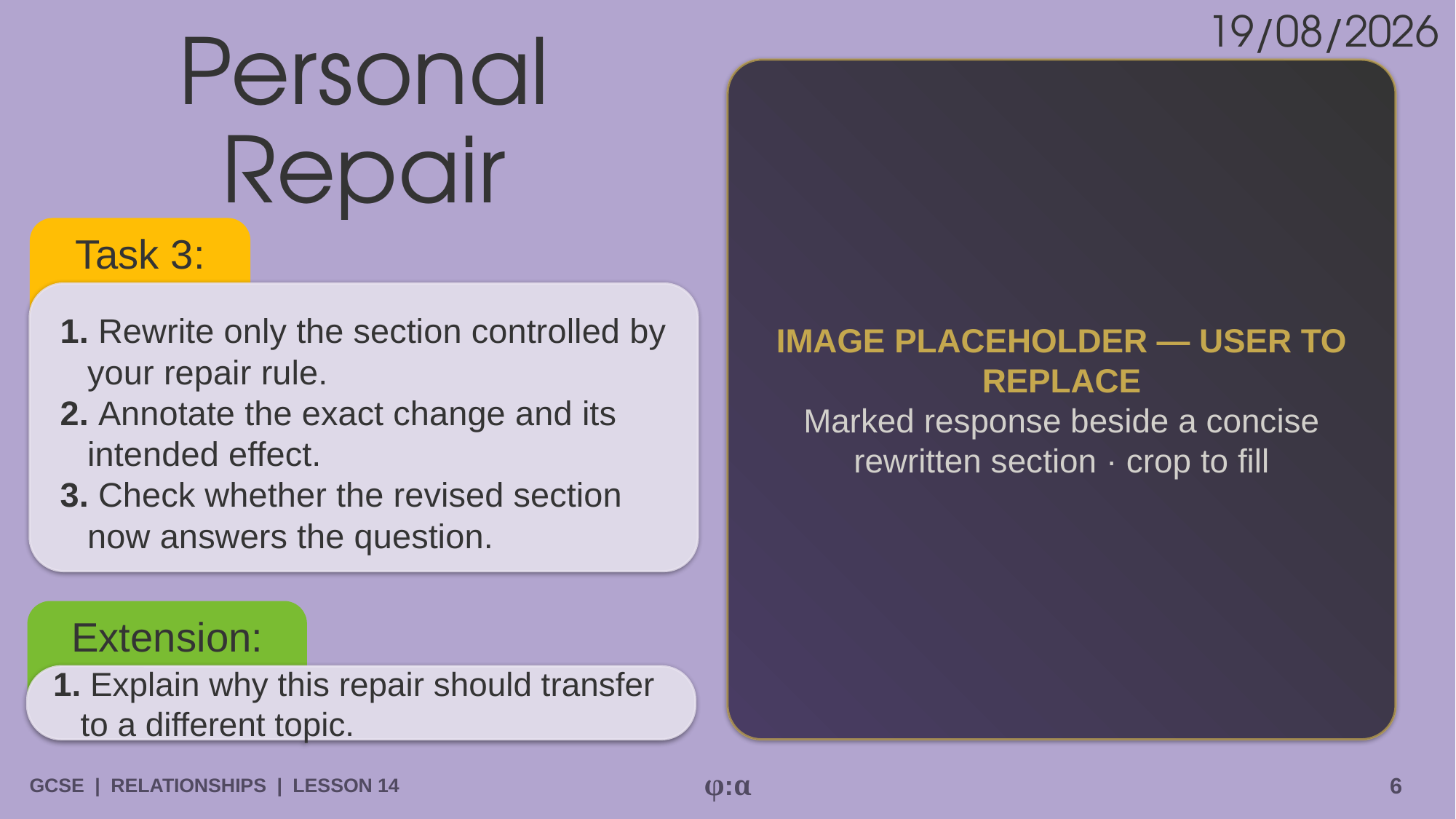

19/08/2026
# Personal Repair
IMAGE PLACEHOLDER — USER TO REPLACE
Marked response beside a concise rewritten section · crop to fill
Task 3:
1. Rewrite only the section controlled by your repair rule.
2. Annotate the exact change and its intended effect.
3. Check whether the revised section now answers the question.
Extension:
1. Explain why this repair should transfer to a different topic.
GCSE  |  RELATIONSHIPS  |  LESSON 14
φ:α
6